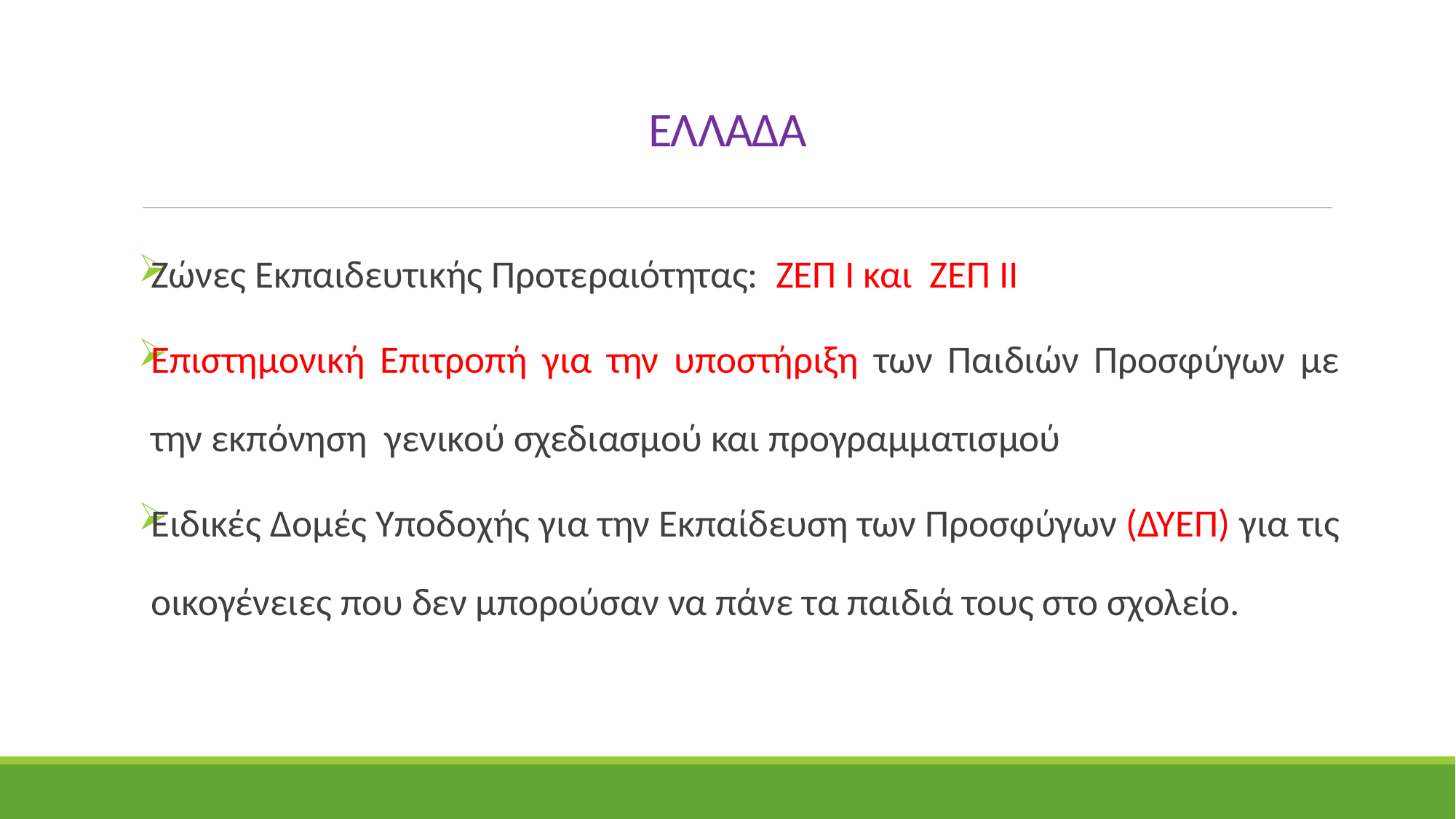

# ΕΛΛΑΔΑ
Ζώνες Εκπαιδευτικής Προτεραιότητας:  ΖΕΠ Ι και  ΖΕΠ ΙΙ
Επιστημονική Επιτροπή για την υποστήριξη των Παιδιών Προσφύγων με την εκπόνηση  γενικού σχεδιασμού και προγραμματισμού
Ειδικές Δομές Υποδοχής για την Εκπαίδευση των Προσφύγων (ΔΥΕΠ) για τις οικογένειες που δεν μπορούσαν να πάνε τα παιδιά τους στο σχολείο.